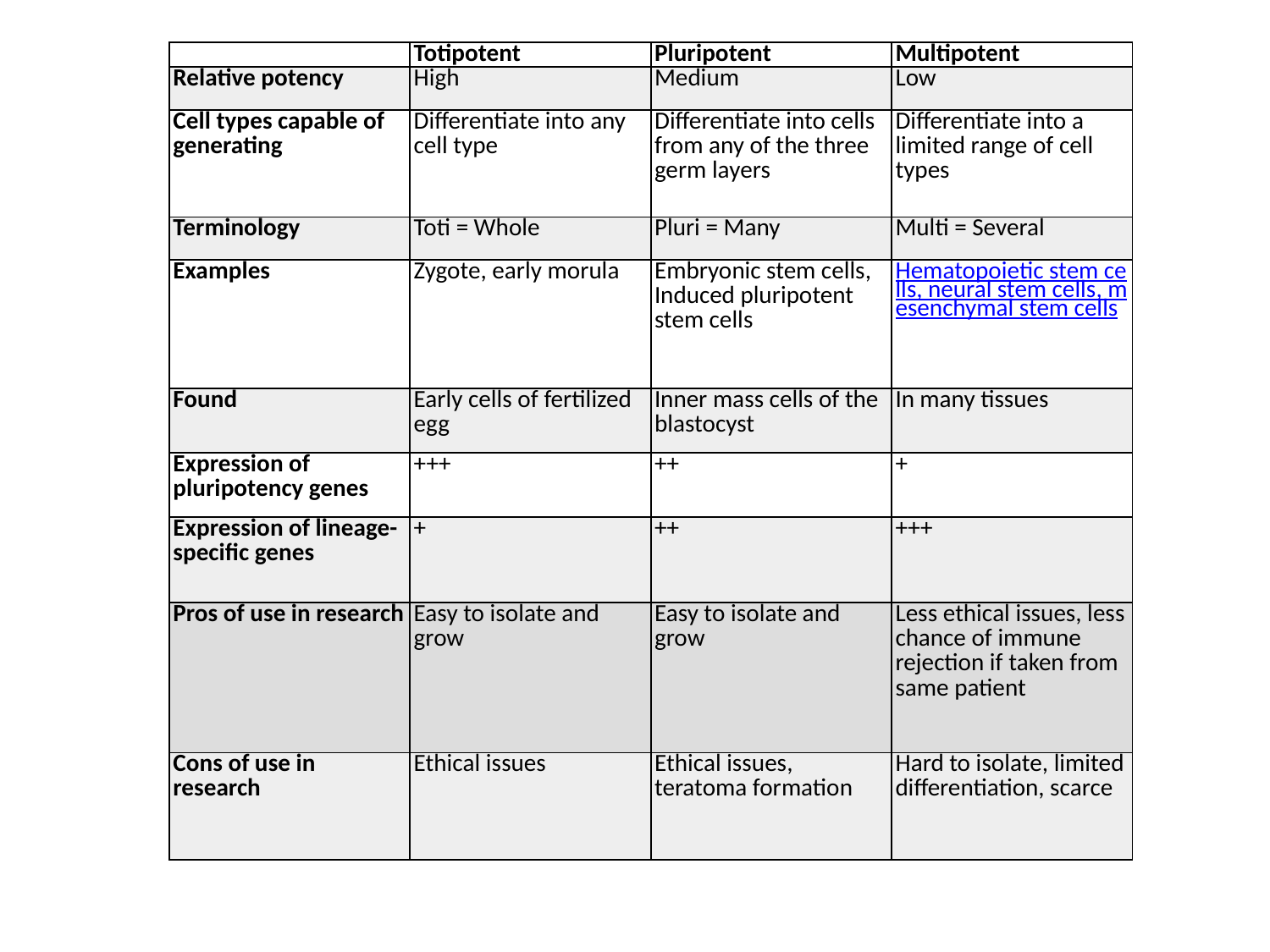

|  | Totipotent | Pluripotent | Multipotent |
| --- | --- | --- | --- |
| Relative potency | High | Medium | Low |
| Cell types capable of generating | Differentiate into any cell type | Differentiate into cells from any of the three germ layers | Differentiate into a limited range of cell types |
| Terminology | Toti = Whole | Pluri = Many | Multi = Several |
| Examples | Zygote, early morula | Embryonic stem cells, Induced pluripotent stem cells | Hematopoietic stem cells, neural stem cells, mesenchymal stem cells |
| Found | Early cells of fertilized egg | Inner mass cells of the blastocyst | In many tissues |
| Expression of pluripotency genes | +++ | ++ | + |
| Expression of lineage-specific genes | + | ++ | +++ |
| Pros of use in research | Easy to isolate and grow | Easy to isolate and grow | Less ethical issues, less chance of immune rejection if taken from same patient |
| Cons of use in research | Ethical issues | Ethical issues, teratoma formation | Hard to isolate, limited differentiation, scarce |